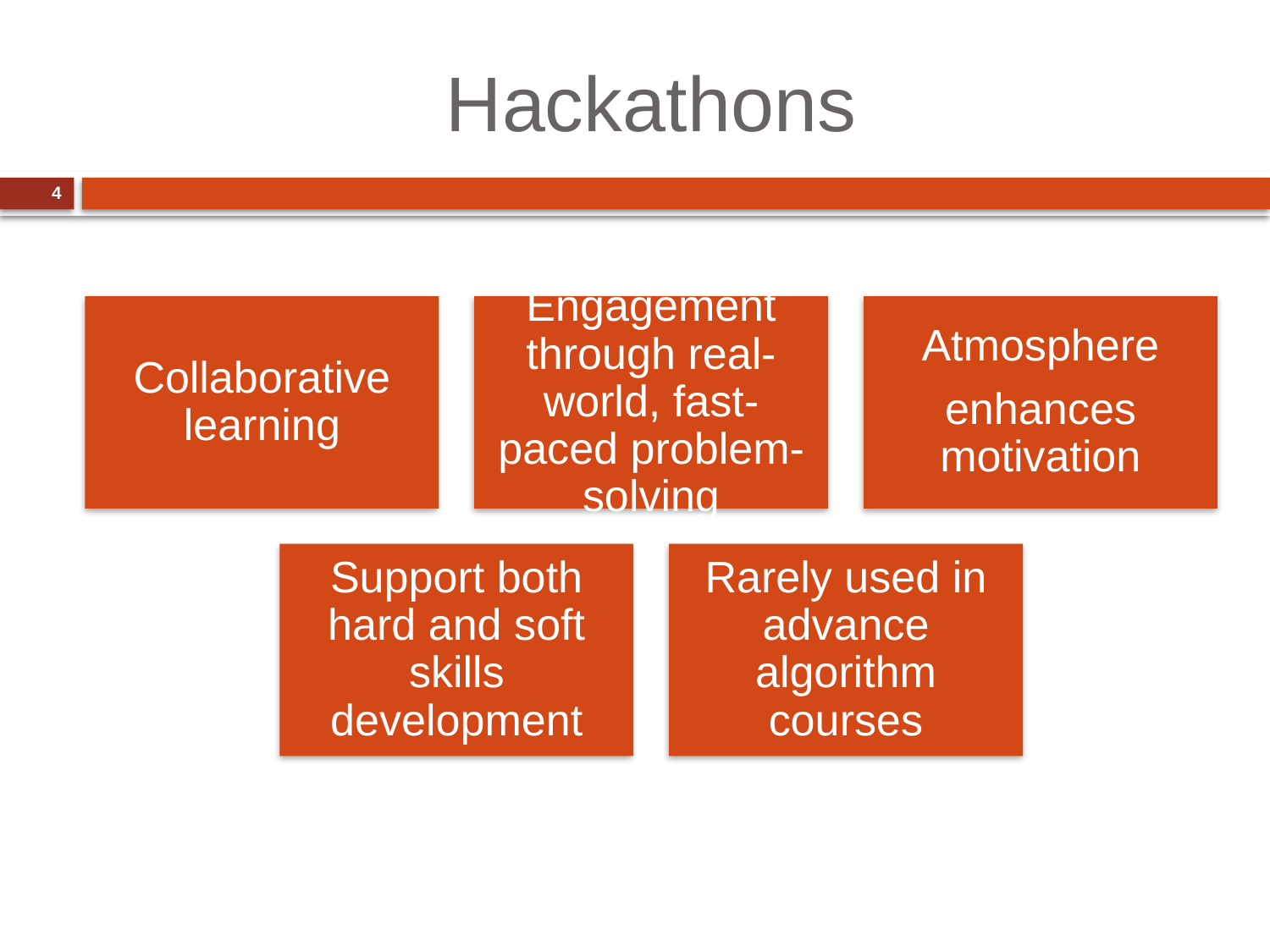

# Hackathons
4

Collaborative learning

Engagement through real-world, fast-paced problem-solving

Atmosphere
enhances motivation

Support both hard and soft skills development

Rarely used in advance algorithm courses